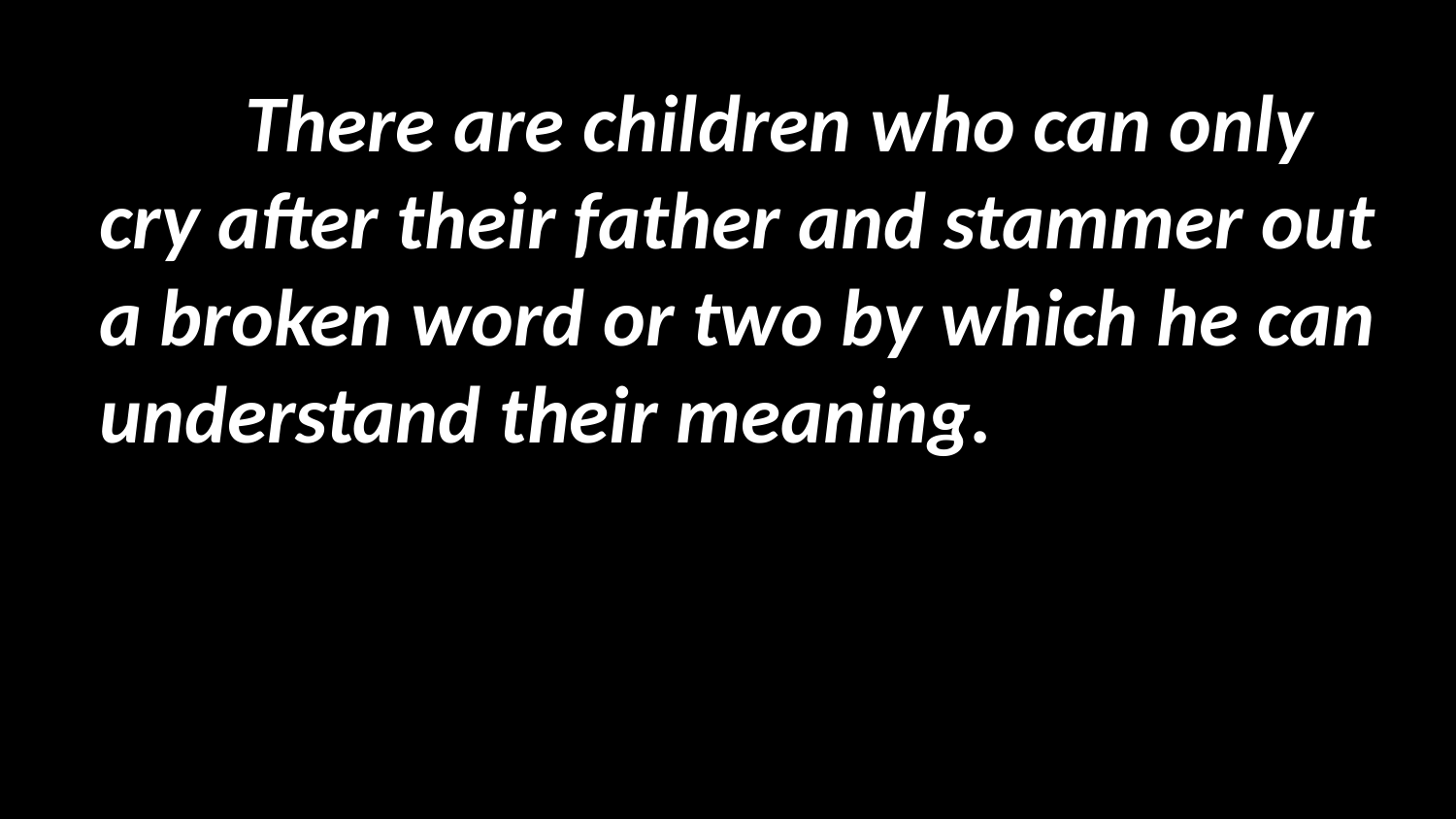

There are children who can only cry after their father and stammer out a broken word or two by which he can understand their meaning.